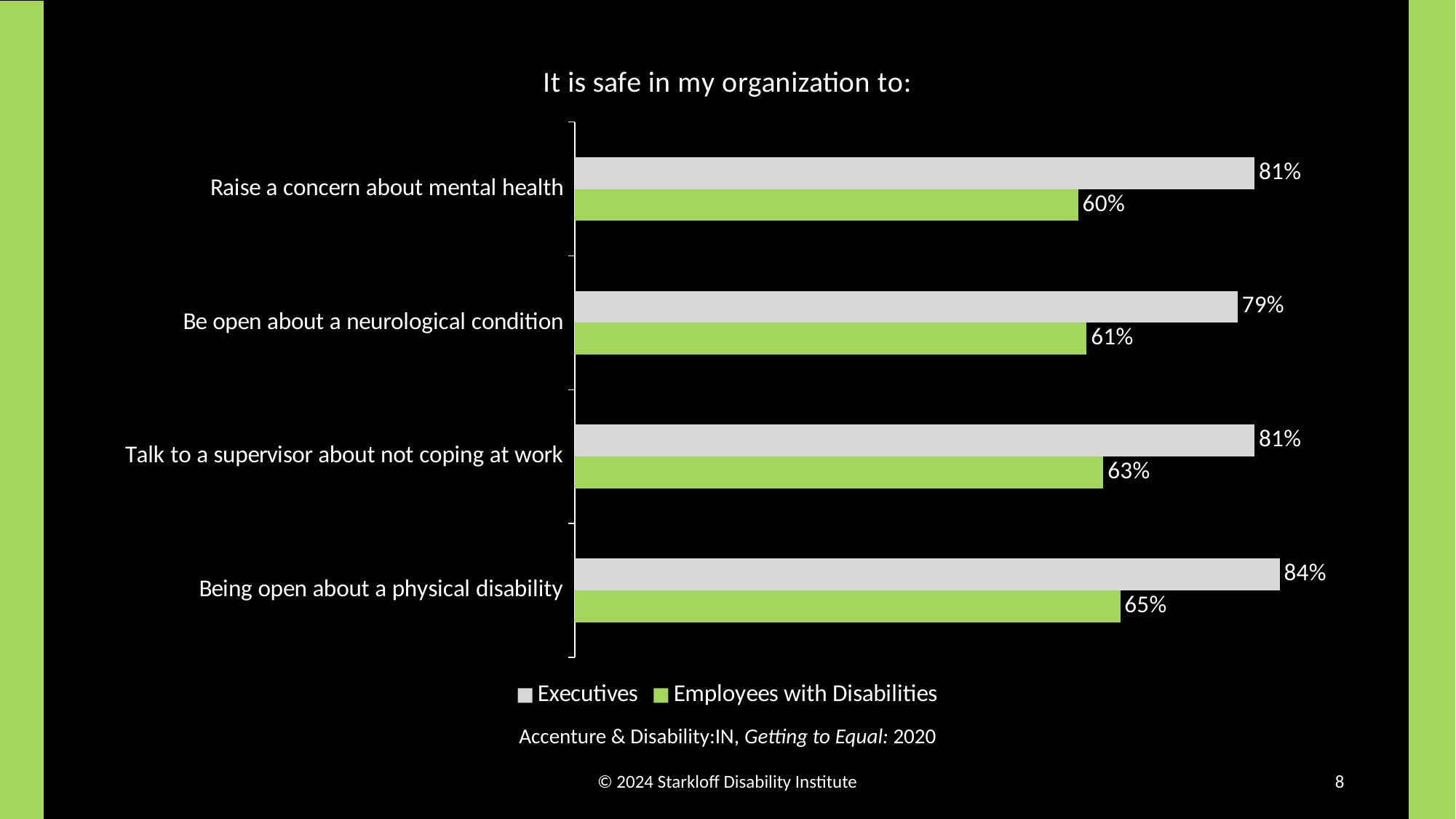

# Disconnect between employees and executives

### Chart: It is safe in my organization to:

| Category | Employees with Disabilities | Executives |
|---|---|---|
| Being open about a physical disability | 0.65 | 0.84 |
| Talk to a supervisor about not coping at work | 0.63 | 0.81 |
| Be open about a neurological condition | 0.61 | 0.79 |
| Raise a concern about mental health | 0.6 | 0.81 |
Accenture & Disability:IN, Getting to Equal: 2020
© 2024 Starkloff Disability Institute
8